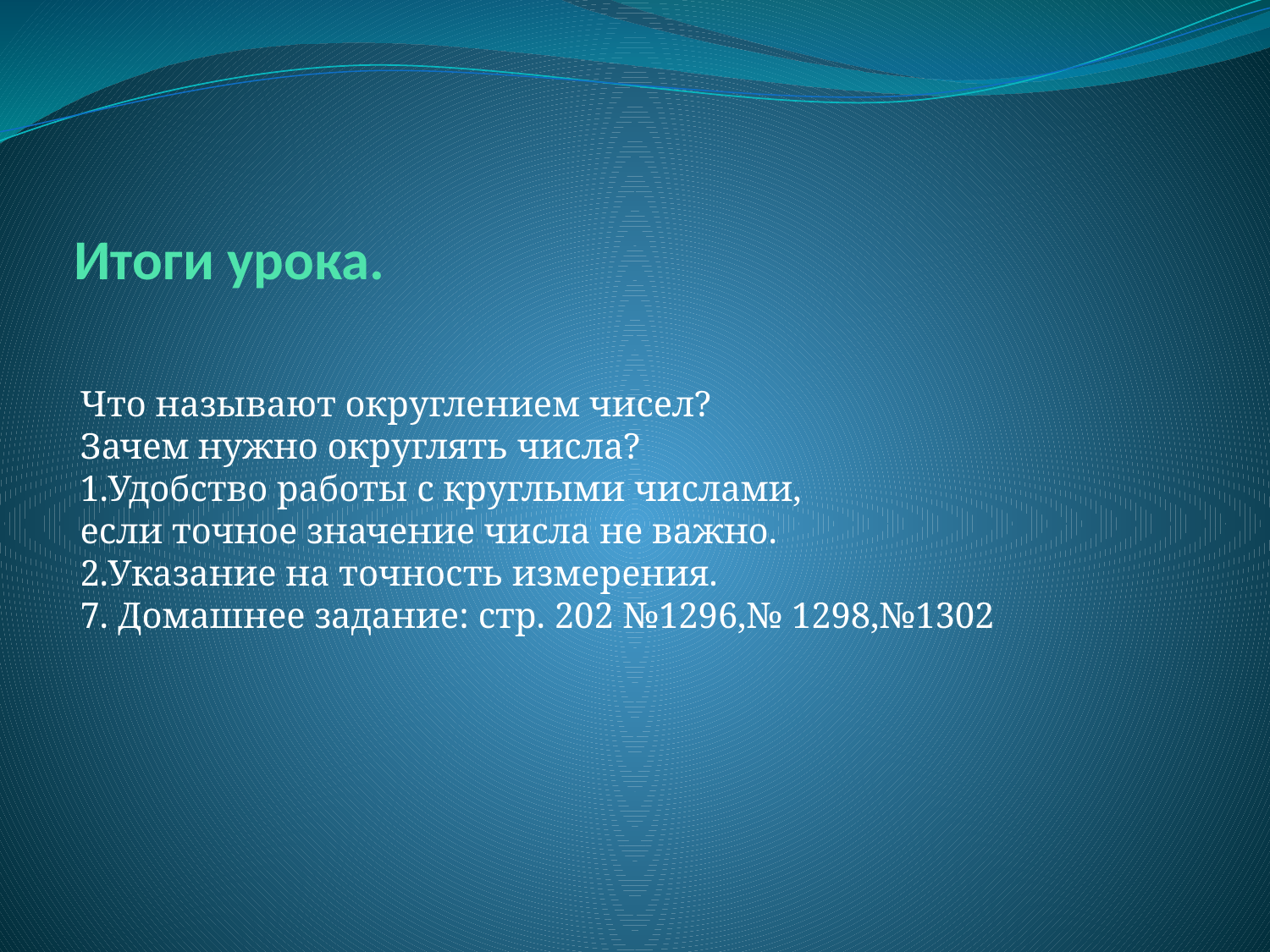

# Итоги урока.
Что называют округлением чисел?
Зачем нужно округлять числа?
1.Удобство работы с круглыми числами,
если точное значение числа не важно.
2.Указание на точность измерения.
7. Домашнее задание: стр. 202 №1296,№ 1298,№1302